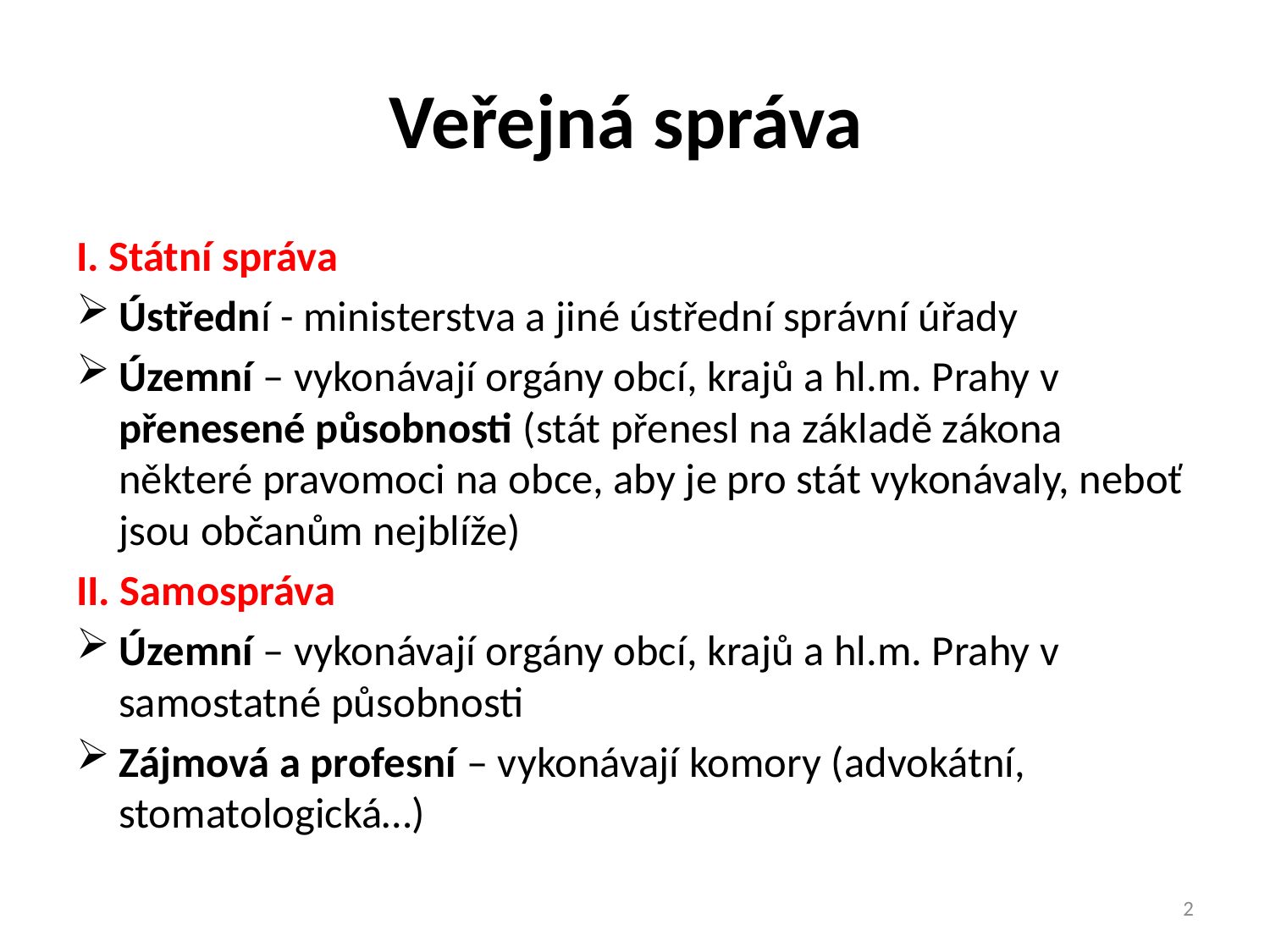

# Veřejná správa
I. Státní správa
Ústřední - ministerstva a jiné ústřední správní úřady
Územní – vykonávají orgány obcí, krajů a hl.m. Prahy v přenesené působnosti (stát přenesl na základě zákona některé pravomoci na obce, aby je pro stát vykonávaly, neboť jsou občanům nejblíže)
II. Samospráva
Územní – vykonávají orgány obcí, krajů a hl.m. Prahy v samostatné působnosti
Zájmová a profesní – vykonávají komory (advokátní, stomatologická…)
2